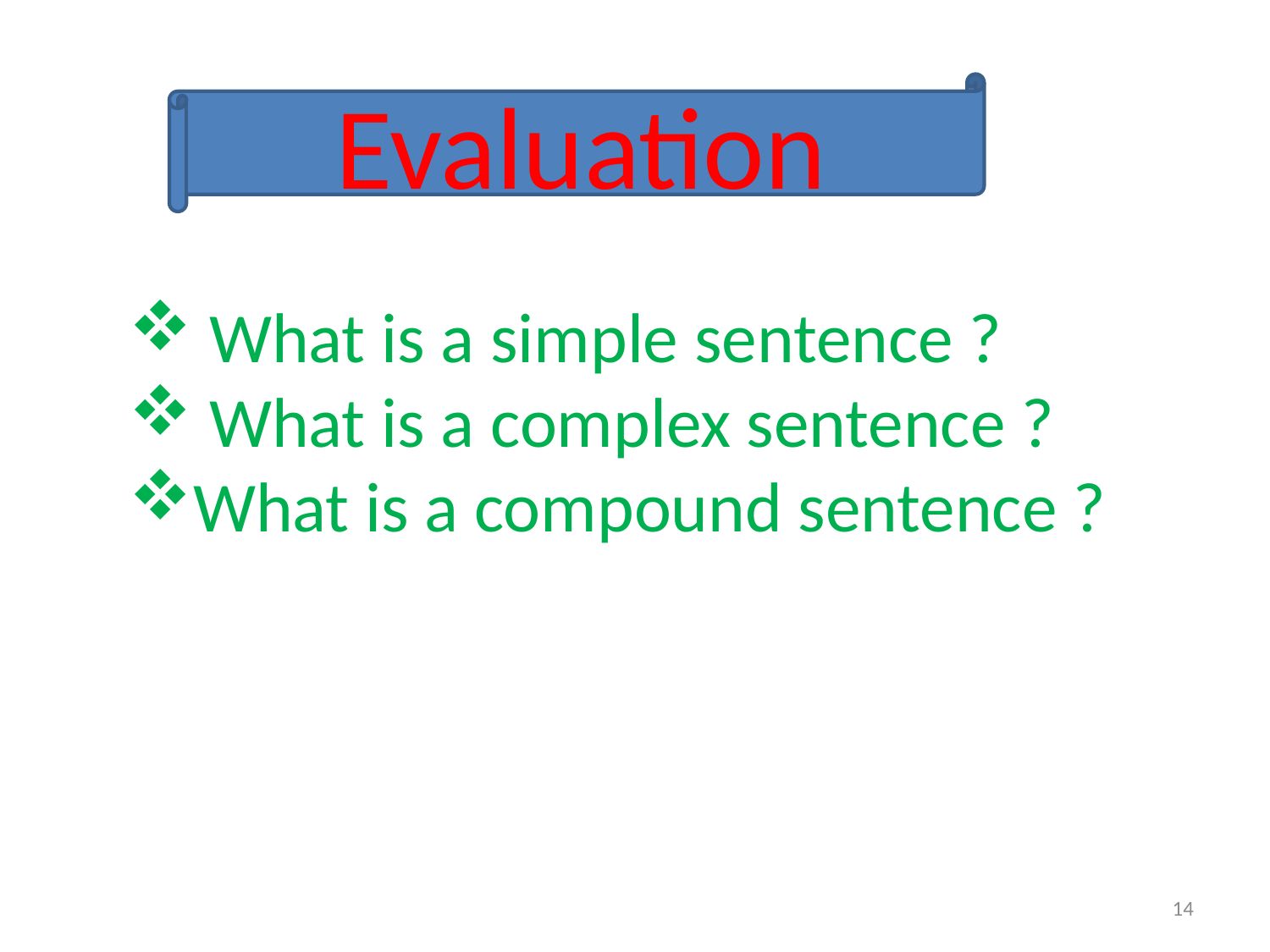

Evaluation
 What is a simple sentence ?
 What is a complex sentence ?
What is a compound sentence ?

14